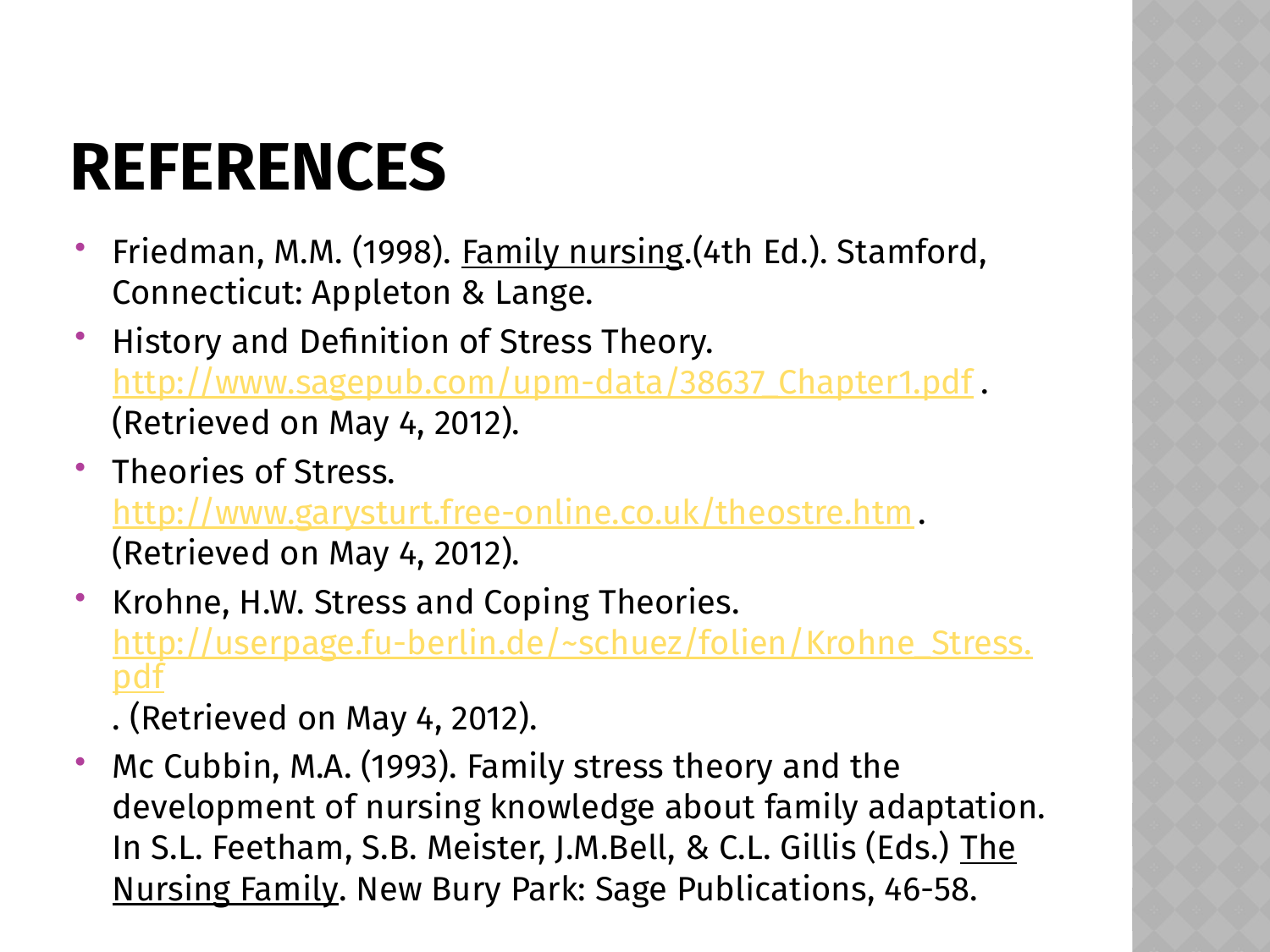

# references
Friedman, M.M. (1998). Family nursing.(4th Ed.). Stamford, Connecticut: Appleton & Lange.
History and Definition of Stress Theory. http://www.sagepub.com/upm-data/38637_Chapter1.pdf. (Retrieved on May 4, 2012).
Theories of Stress. http://www.garysturt.free-online.co.uk/theostre.htm. (Retrieved on May 4, 2012).
Krohne, H.W. Stress and Coping Theories. http://userpage.fu-berlin.de/~schuez/folien/Krohne_Stress.pdf. (Retrieved on May 4, 2012).
Mc Cubbin, M.A. (1993). Family stress theory and the development of nursing knowledge about family adaptation. In S.L. Feetham, S.B. Meister, J.M.Bell, & C.L. Gillis (Eds.) The Nursing Family. New Bury Park: Sage Publications, 46-58.